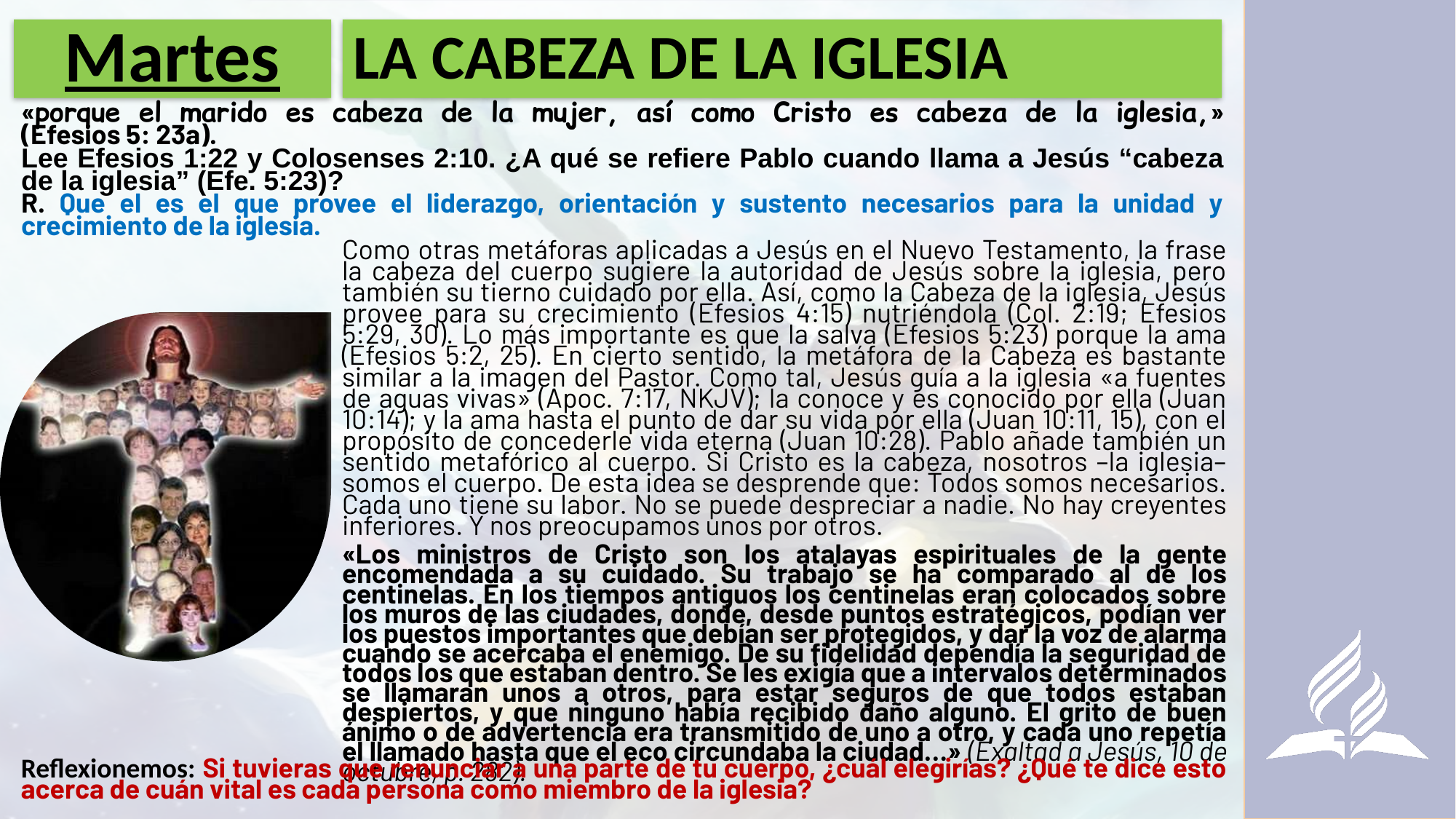

# Martes
LA CABEZA DE LA IGLESIA
«porque el marido es cabeza de la mujer, así como Cristo es cabeza de la iglesia,» (Efesios 5: 23a).
Lee Efesios 1:22 y Colosenses 2:10. ¿A qué se refiere Pablo cuando llama a Jesús “cabeza de la iglesia” (Efe. 5:23)?
R. Que el es el que provee el liderazgo, orientación y sustento necesarios para la unidad y crecimiento de la iglesia.
Como otras metáforas aplicadas a Jesús en el Nuevo Testamento, la frase la cabeza del cuerpo sugiere la autoridad de Jesús sobre la iglesia, pero también su tierno cuidado por ella. Así, como la Cabeza de la iglesia, Jesús provee para su crecimiento (Efesios 4:15) nutriéndola (Col. 2:19; Efesios 5:29, 30). Lo más importante es que la salva (Efesios 5:23) porque la ama (Efesios 5:2, 25). En cierto sentido, la metáfora de la Cabeza es bastante similar a la imagen del Pastor. Como tal, Jesús guía a la iglesia «a fuentes de aguas vivas» (Apoc. 7:17, NKJV); la conoce y es conocido por ella (Juan 10:14); y la ama hasta el punto de dar su vida por ella (Juan 10:11, 15), con el propósito de concederle vida eterna (Juan 10:28). Pablo añade también un sentido metafórico al cuerpo. Si Cristo es la cabeza, nosotros –la iglesia– somos el cuerpo. De esta idea se desprende que: Todos somos necesarios. Cada uno tiene su labor. No se puede despreciar a nadie. No hay creyentes inferiores. Y nos preocupamos unos por otros.
«Los ministros de Cristo son los atalayas espirituales de la gente encomendada a su cuidado. Su trabajo se ha comparado al de los centinelas. En los tiempos antiguos los centinelas eran colocados sobre los muros de las ciudades, donde, desde puntos estratégicos, podían ver los puestos importantes que debían ser protegidos, y dar la voz de alarma cuando se acercaba el enemigo. De su fidelidad dependía la seguridad de todos los que estaban dentro. Se les exigía que a intervalos determinados se llamaran unos a otros, para estar seguros de que todos estaban despiertos, y que ninguno había recibido daño alguno. El grito de buen ánimo o de advertencia era transmitido de uno a otro, y cada uno repetía el llamado hasta que el eco circundaba la ciudad…» (Exaltad a Jesús, 10 de octubre, p. 282).

Reflexionemos: Si tuvieras que renunciar a una parte de tu cuerpo, ¿cuál elegirías? ¿Qué te dice esto acerca de cuán vital es cada persona como miembro de la iglesia?